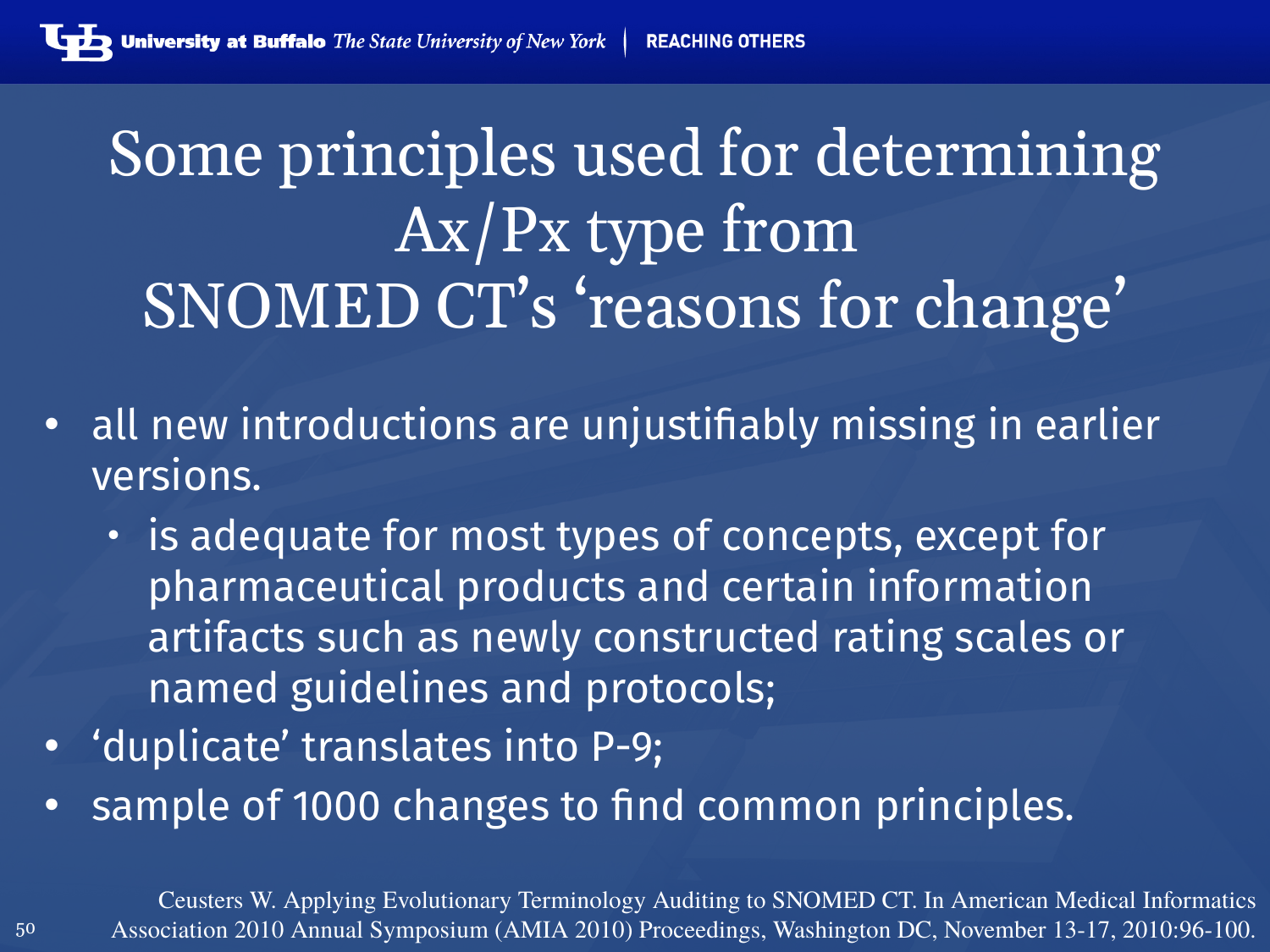

# Some principles used for determining Ax/Px type from SNOMED CT’s ‘reasons for change’
all new introductions are unjustifiably missing in earlier versions.
is adequate for most types of concepts, except for pharmaceutical products and certain information artifacts such as newly constructed rating scales or named guidelines and protocols;
‘duplicate’ translates into P-9;
sample of 1000 changes to find common principles.
Ceusters W. Applying Evolutionary Terminology Auditing to SNOMED CT. In American Medical Informatics Association 2010 Annual Symposium (AMIA 2010) Proceedings, Washington DC, November 13-17, 2010:96-100.